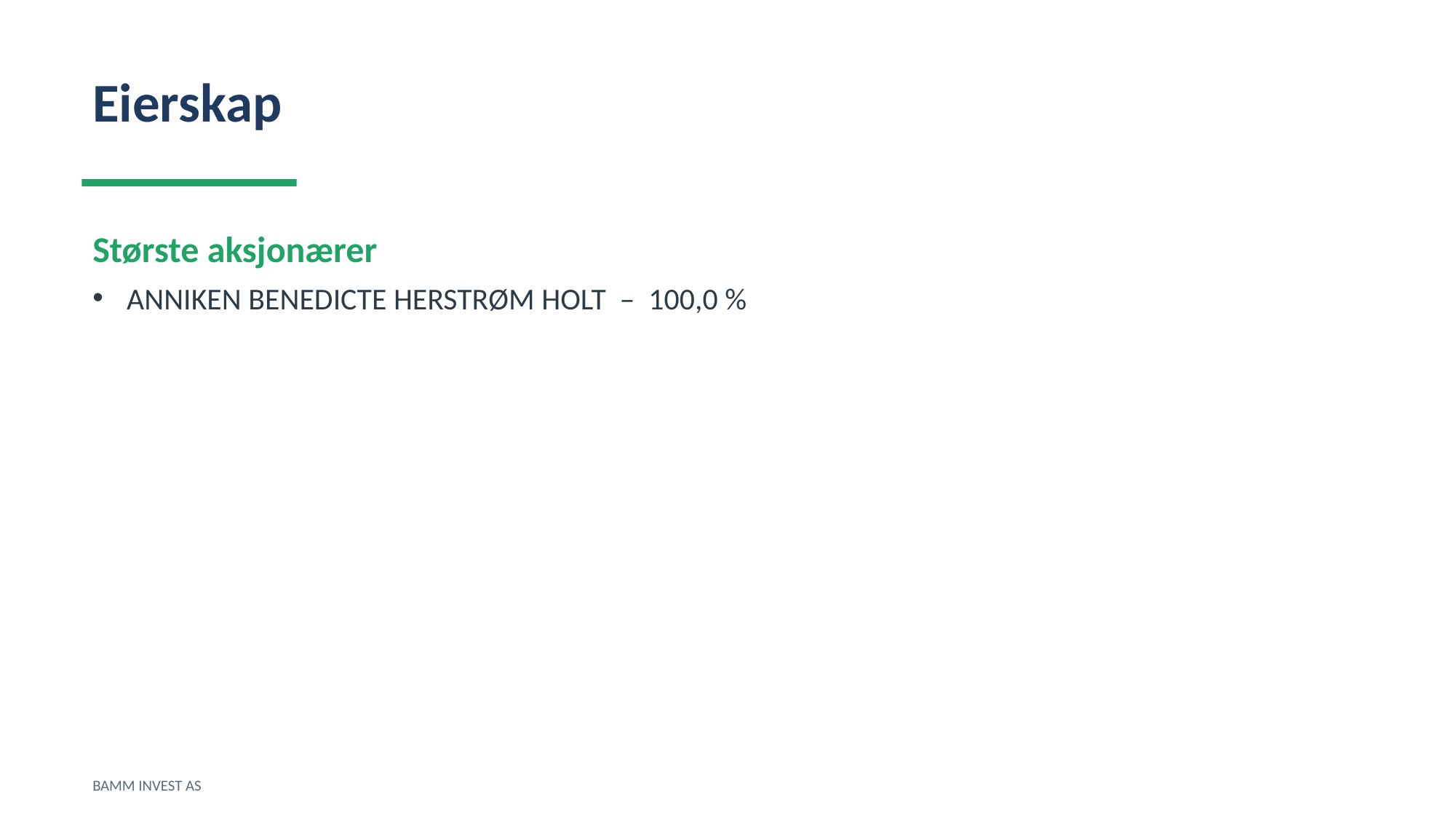

Eierskap

Største aksjonærer
ANNIKEN BENEDICTE HERSTRØM HOLT  –  100,0 %
BAMM INVEST AS